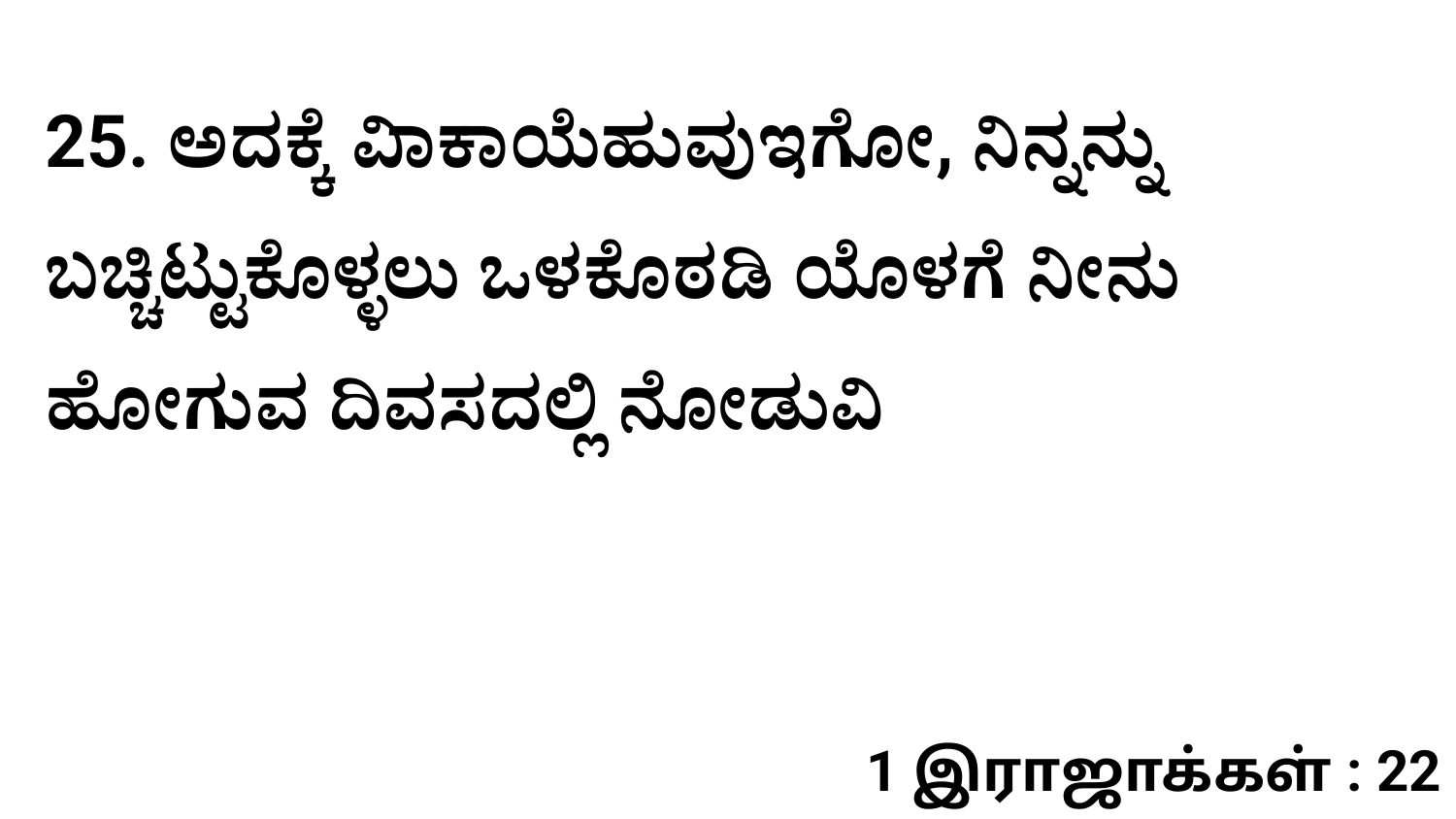

25. ಅದಕ್ಕೆ ವಿಾಕಾಯೆಹುವುಇಗೋ, ನಿನ್ನನ್ನು ಬಚ್ಚಿಟ್ಟುಕೊಳ್ಳಲು ಒಳಕೊಠಡಿ ಯೊಳಗೆ ನೀನು ಹೋಗುವ ದಿವಸದಲ್ಲಿ ನೋಡುವಿ
1 இராஜாக்கள் : 22